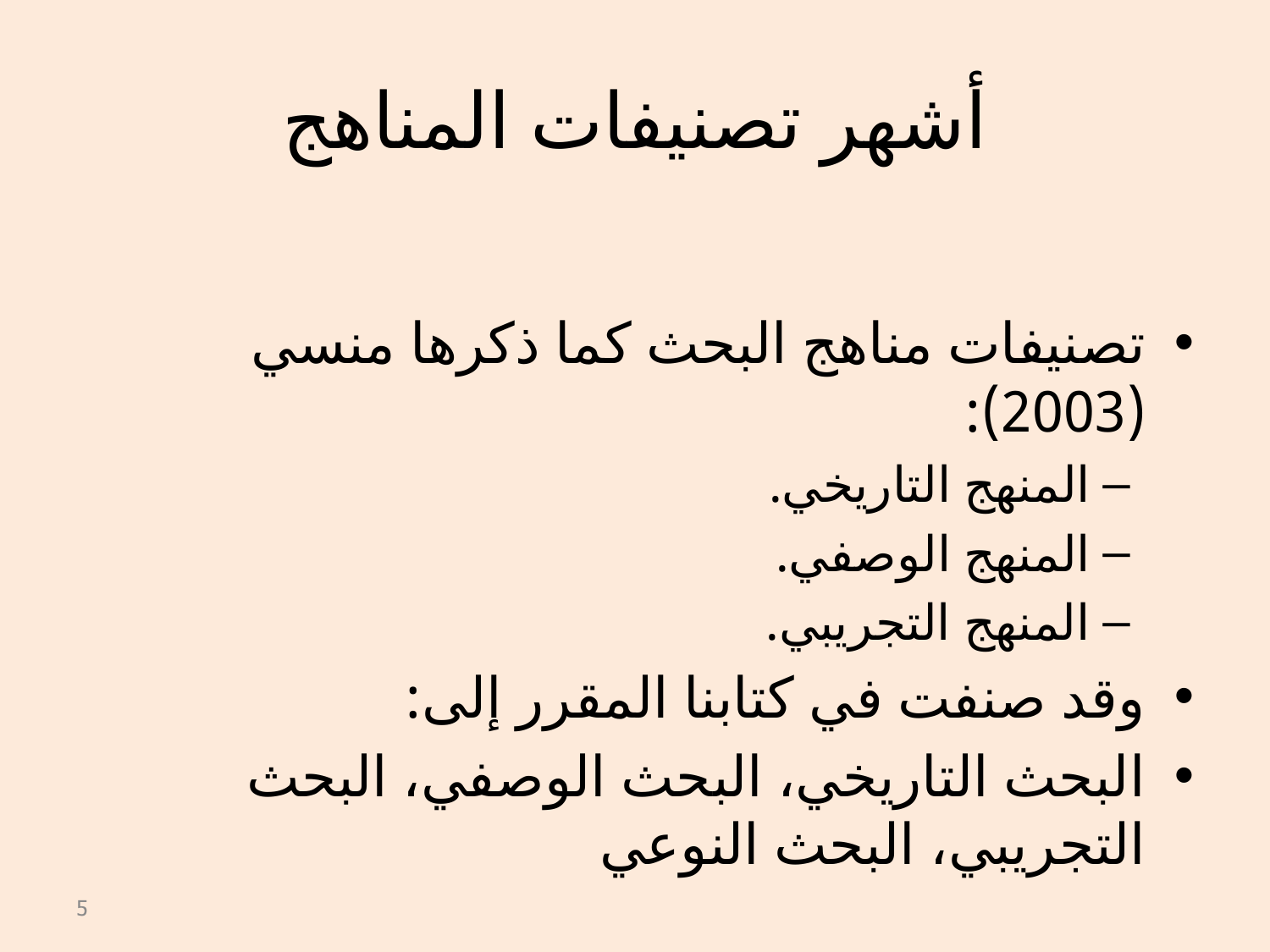

# أشهر تصنيفات المناهج

تصنيفات مناهج البحث كما ذكرها منسي (2003):
المنهج التاريخي.
المنهج الوصفي.
المنهج التجريبي.
وقد صنفت في كتابنا المقرر إلى:
البحث التاريخي، البحث الوصفي، البحث التجريبي، البحث النوعي
5